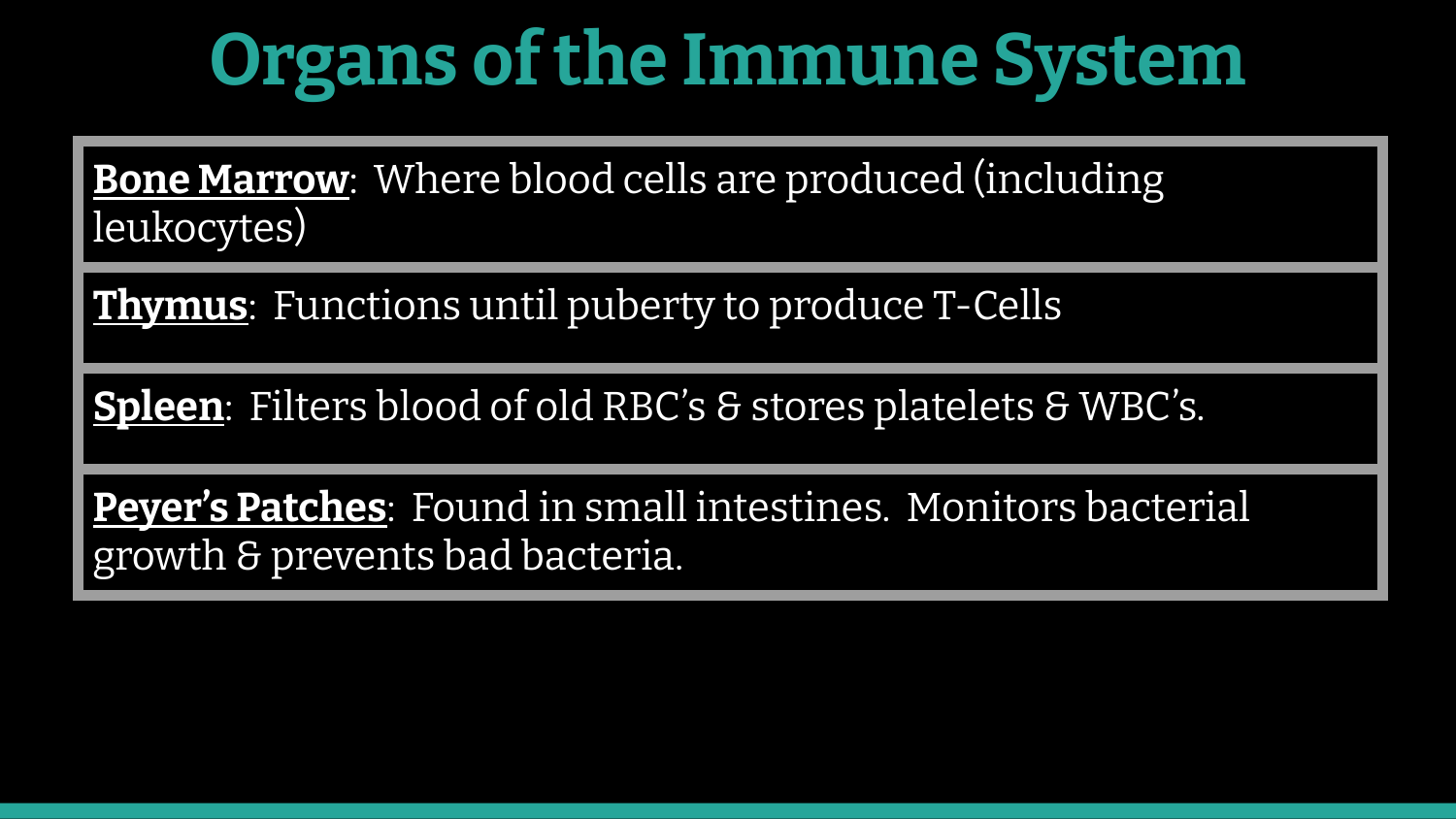

# Organs of the Immune System
| Bone Marrow: Where blood cells are produced (including leukocytes) |
| --- |
| Thymus: Functions until puberty to produce T-Cells |
| Spleen: Filters blood of old RBC’s & stores platelets & WBC’s. |
| Peyer’s Patches: Found in small intestines. Monitors bacterial growth & prevents bad bacteria. |